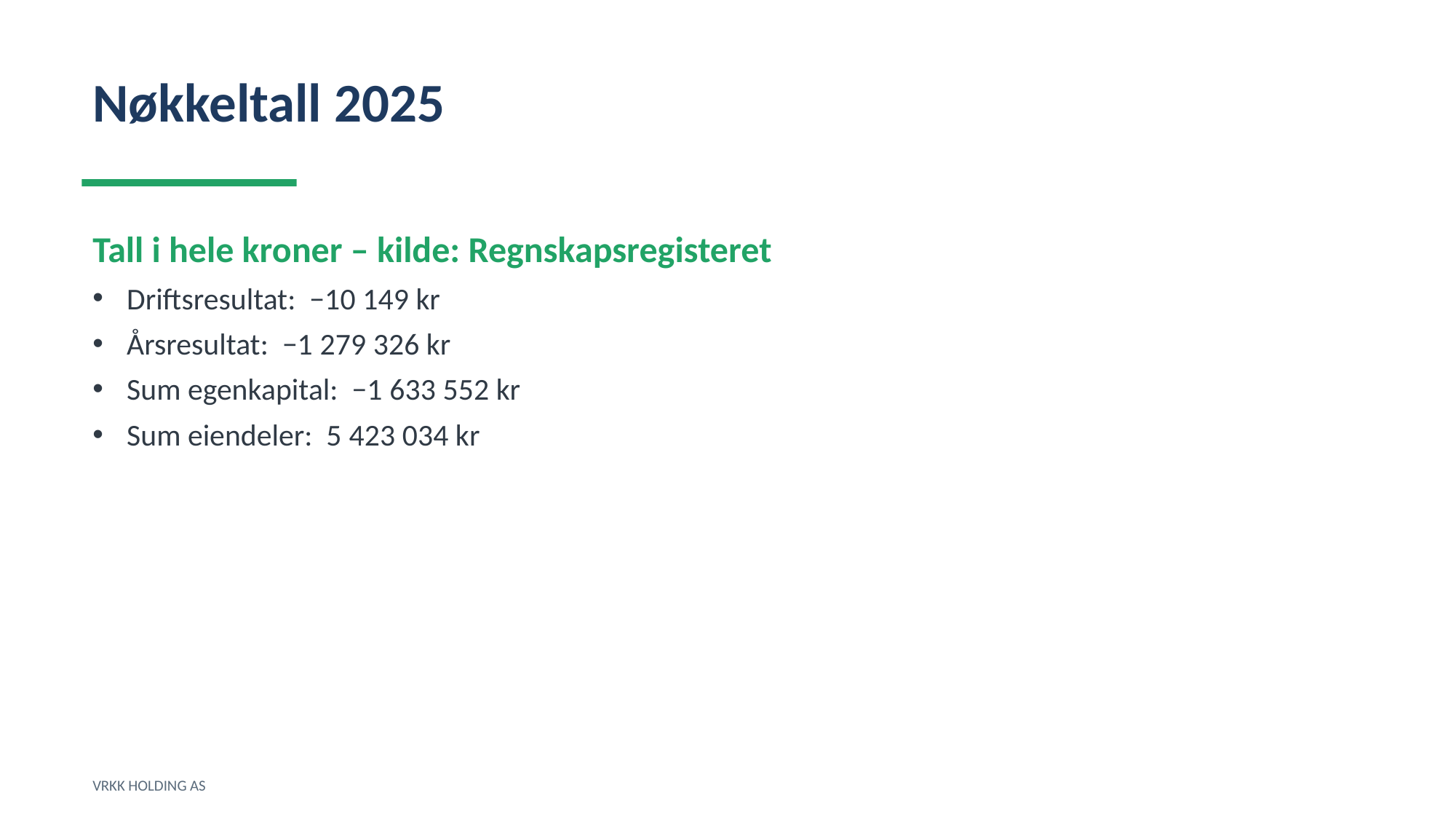

Nøkkeltall 2025

Tall i hele kroner – kilde: Regnskapsregisteret
Driftsresultat:  −10 149 kr
Årsresultat:  −1 279 326 kr
Sum egenkapital:  −1 633 552 kr
Sum eiendeler:  5 423 034 kr
VRKK HOLDING AS